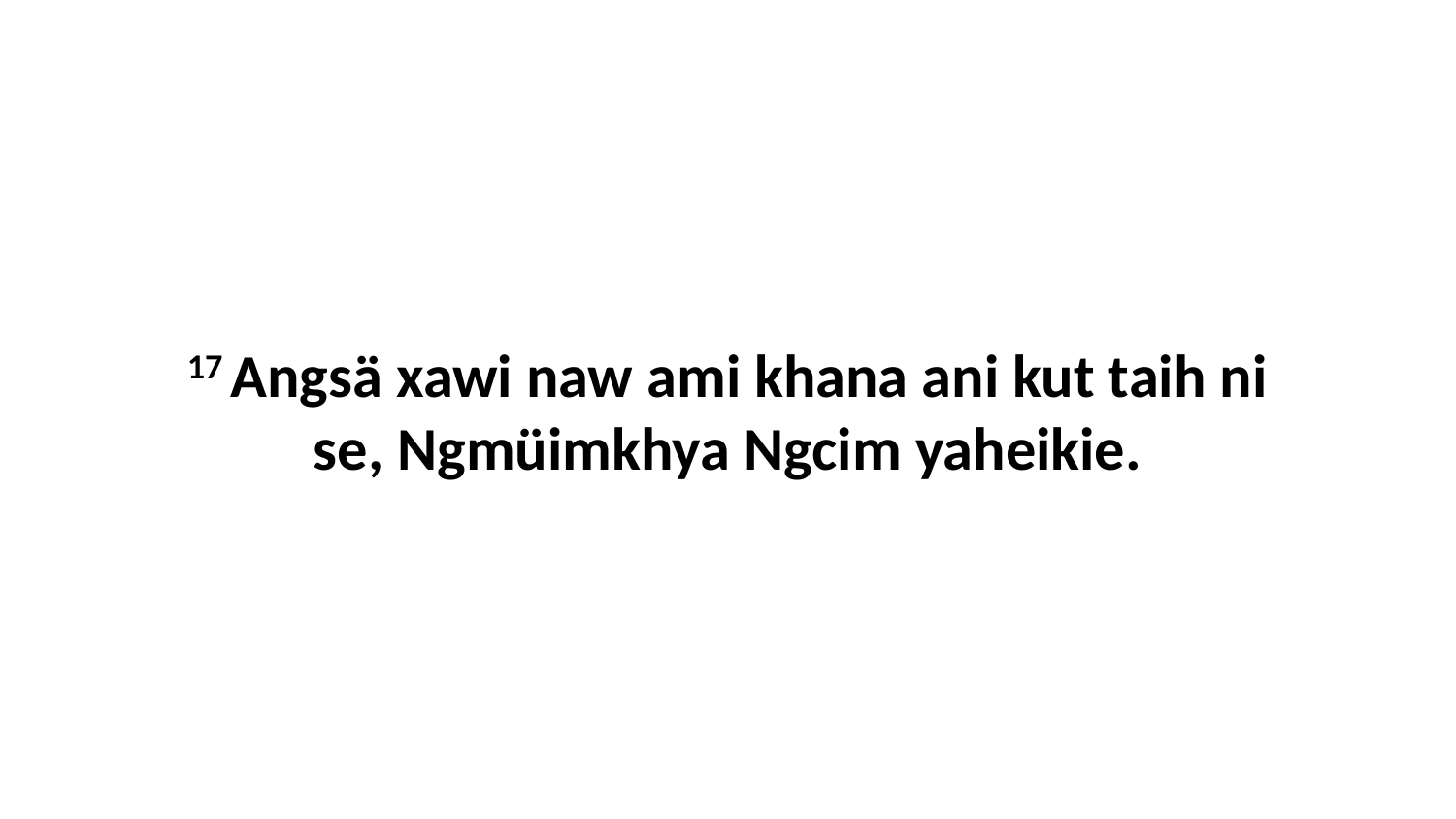

17 Angsä xawi naw ami khana ani kut taih ni se, Ngmüimkhya Ngcim yaheikie.